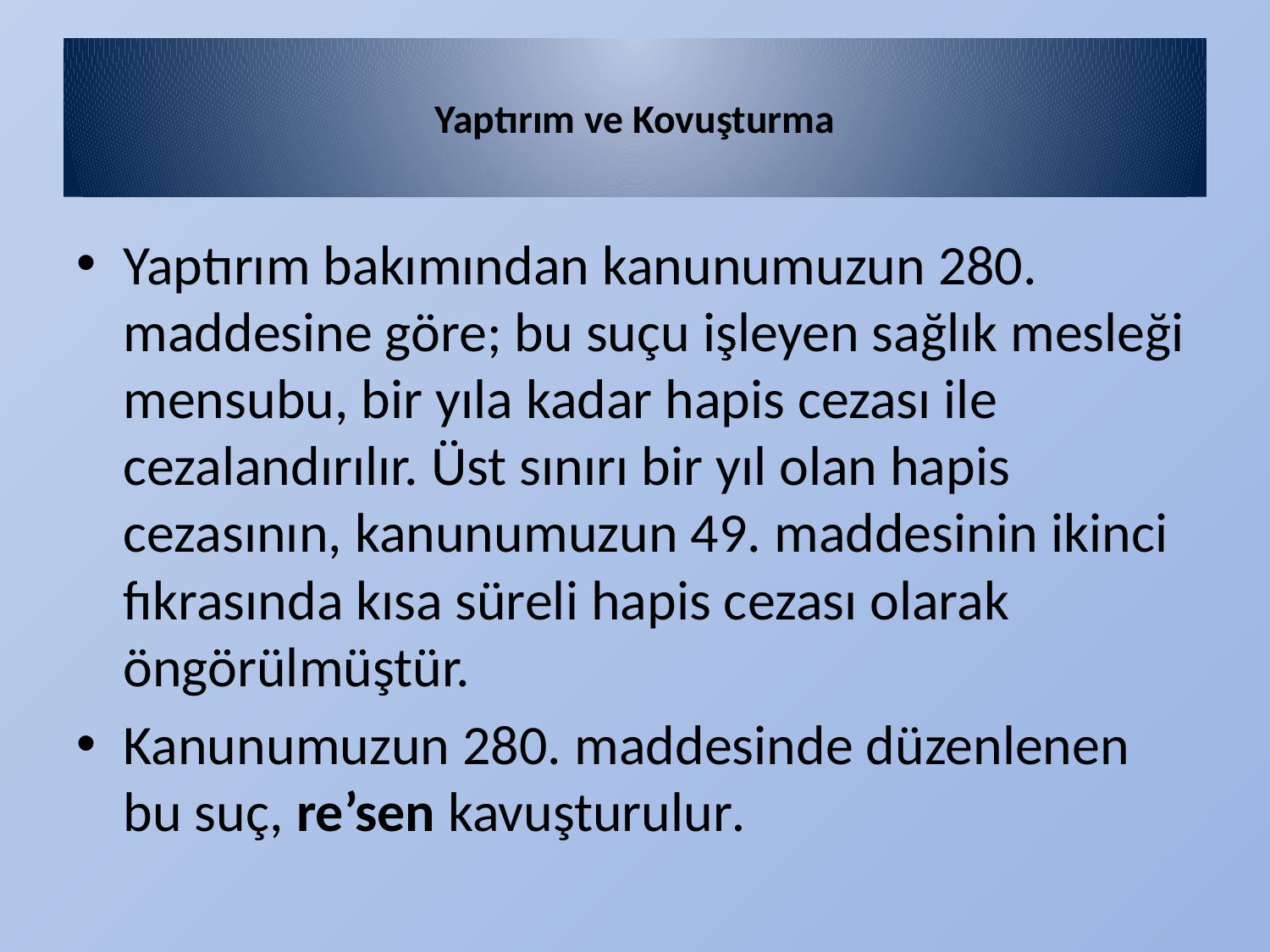

# Yaptırım ve Kovuşturma
Yaptırım bakımından kanunumuzun 280. maddesine göre; bu suçu işleyen sağlık mesleği mensubu, bir yıla kadar hapis cezası ile cezalandırılır. Üst sınırı bir yıl olan hapis cezasının, kanunumuzun 49. maddesinin ikinci fıkrasında kısa süreli hapis cezası olarak öngörülmüştür.
Kanunumuzun 280. maddesinde düzenlenen bu suç, re’sen kavuşturulur.